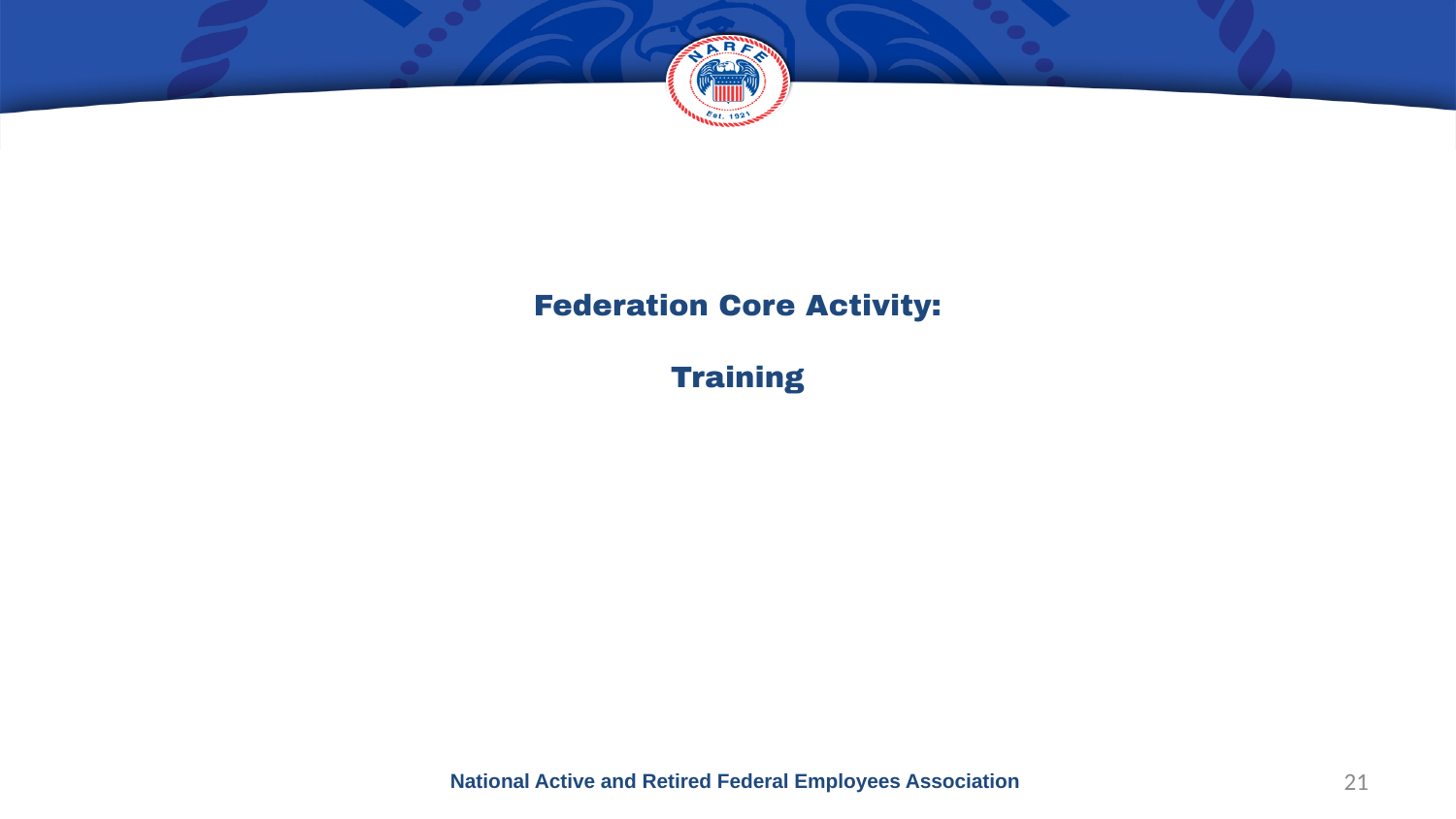

# Federation Core Activity: Training

National Active and Retired Federal Employees Association
21